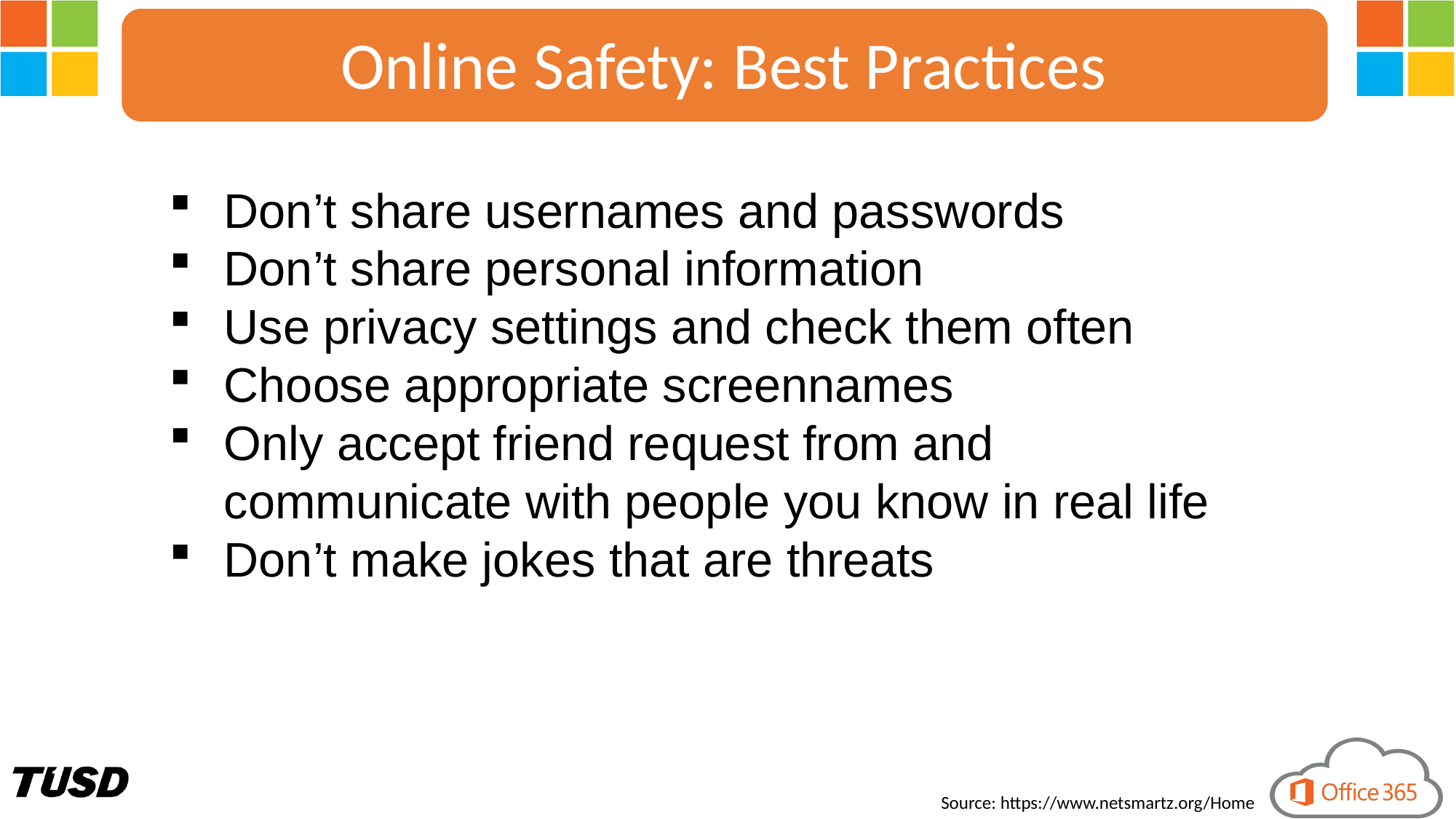

Online Safety: Best Practices
Don’t share usernames and passwords
Don’t share personal information
Use privacy settings and check them often
Choose appropriate screennames
Only accept friend request from and communicate with people you know in real life
Don’t make jokes that are threats
Source: https://www.netsmartz.org/Home